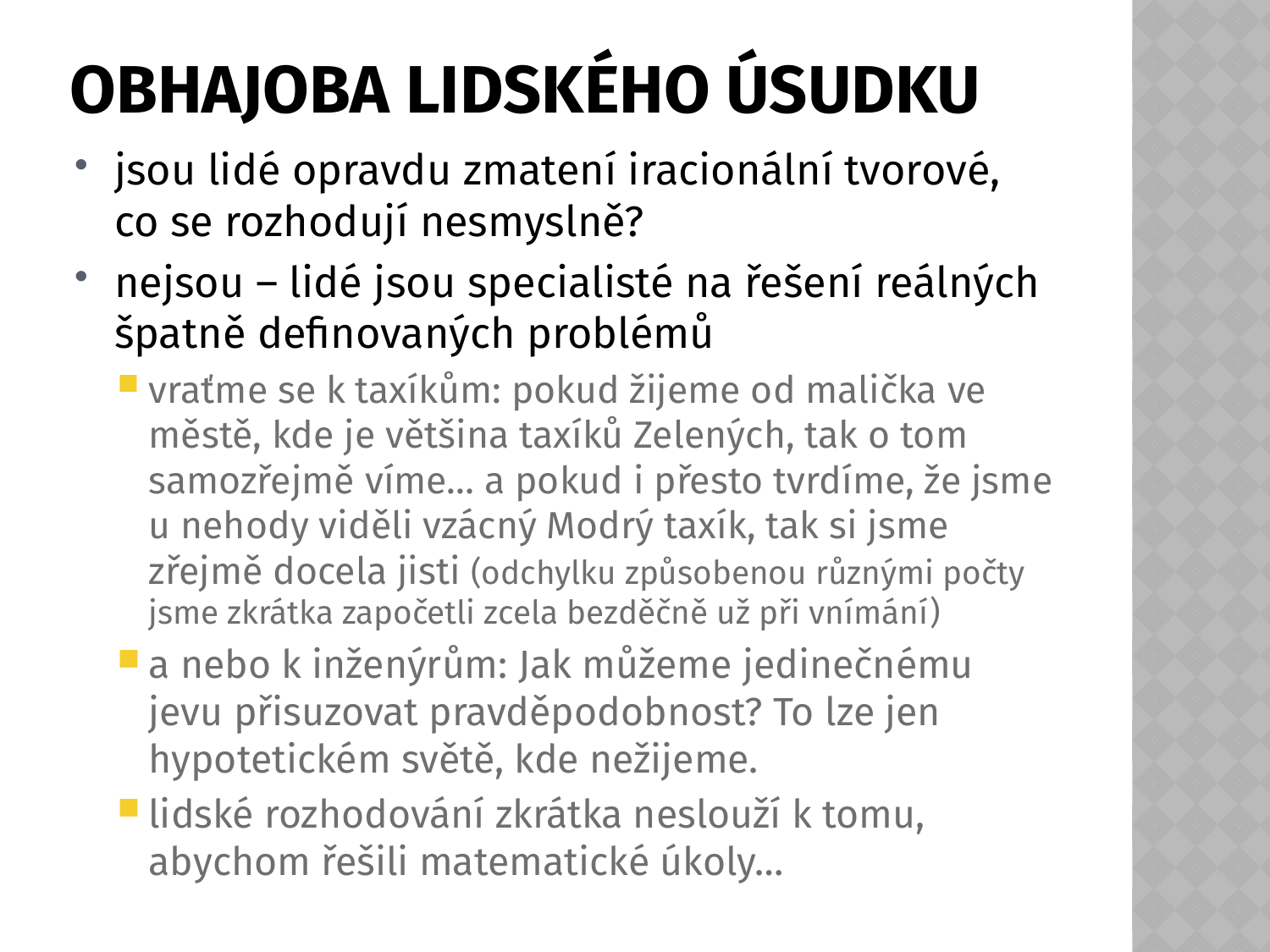

# Obhajoba lidského úsudku
jsou lidé opravdu zmatení iracionální tvorové, co se rozhodují nesmyslně?
nejsou – lidé jsou specialisté na řešení reálných špatně definovaných problémů
vraťme se k taxíkům: pokud žijeme od malička ve městě, kde je většina taxíků Zelených, tak o tom samozřejmě víme… a pokud i přesto tvrdíme, že jsme u nehody viděli vzácný Modrý taxík, tak si jsme zřejmě docela jisti (odchylku způsobenou různými počty jsme zkrátka započetli zcela bezděčně už při vnímání)
a nebo k inženýrům: Jak můžeme jedinečnému jevu přisuzovat pravděpodobnost? To lze jen hypotetickém světě, kde nežijeme.
lidské rozhodování zkrátka neslouží k tomu, abychom řešili matematické úkoly…